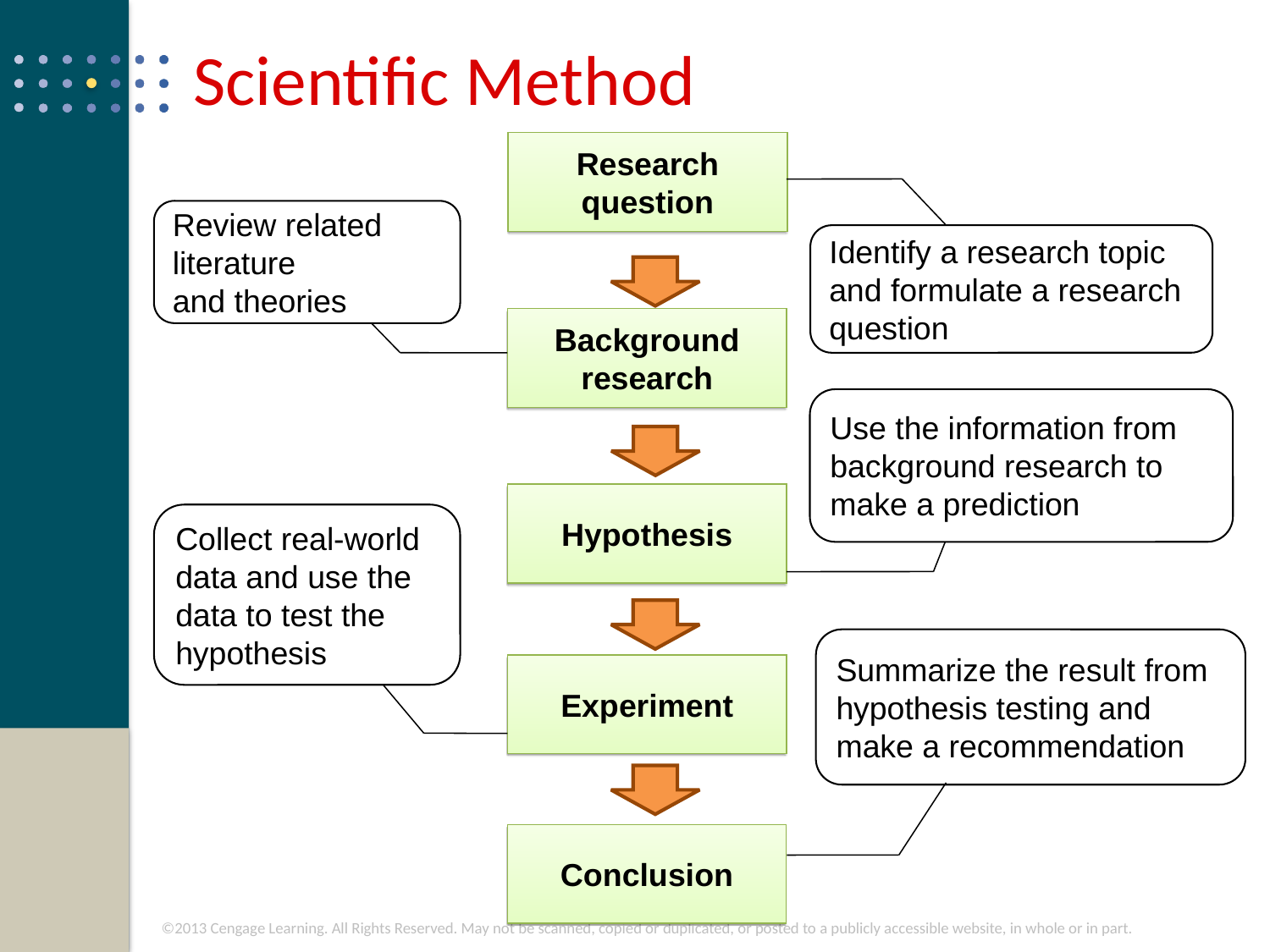

# Scientific Method
Research question

Review related literature
and theories
Identify a research topic and formulate a research question

Background research

Use the information from background research to make a prediction

Hypothesis
Collect real-world data and use the data to test the hypothesis

Summarize the result from hypothesis testing and make a recommendation
Experiment

Conclusion